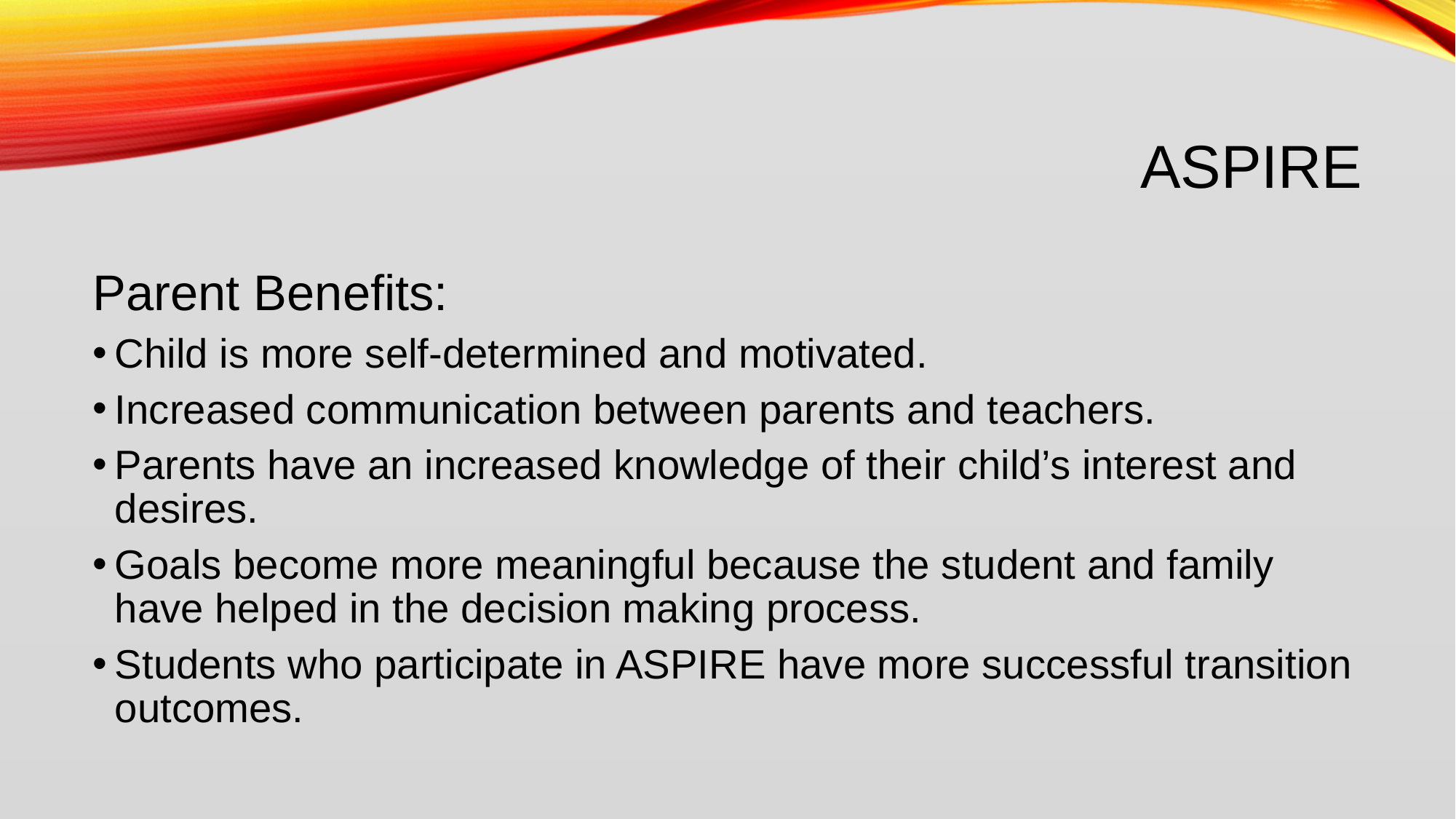

# ASPIRE
Parent Benefits:
Child is more self-determined and motivated.
Increased communication between parents and teachers.
Parents have an increased knowledge of their child’s interest and desires.
Goals become more meaningful because the student and family have helped in the decision making process.
Students who participate in ASPIRE have more successful transition outcomes.